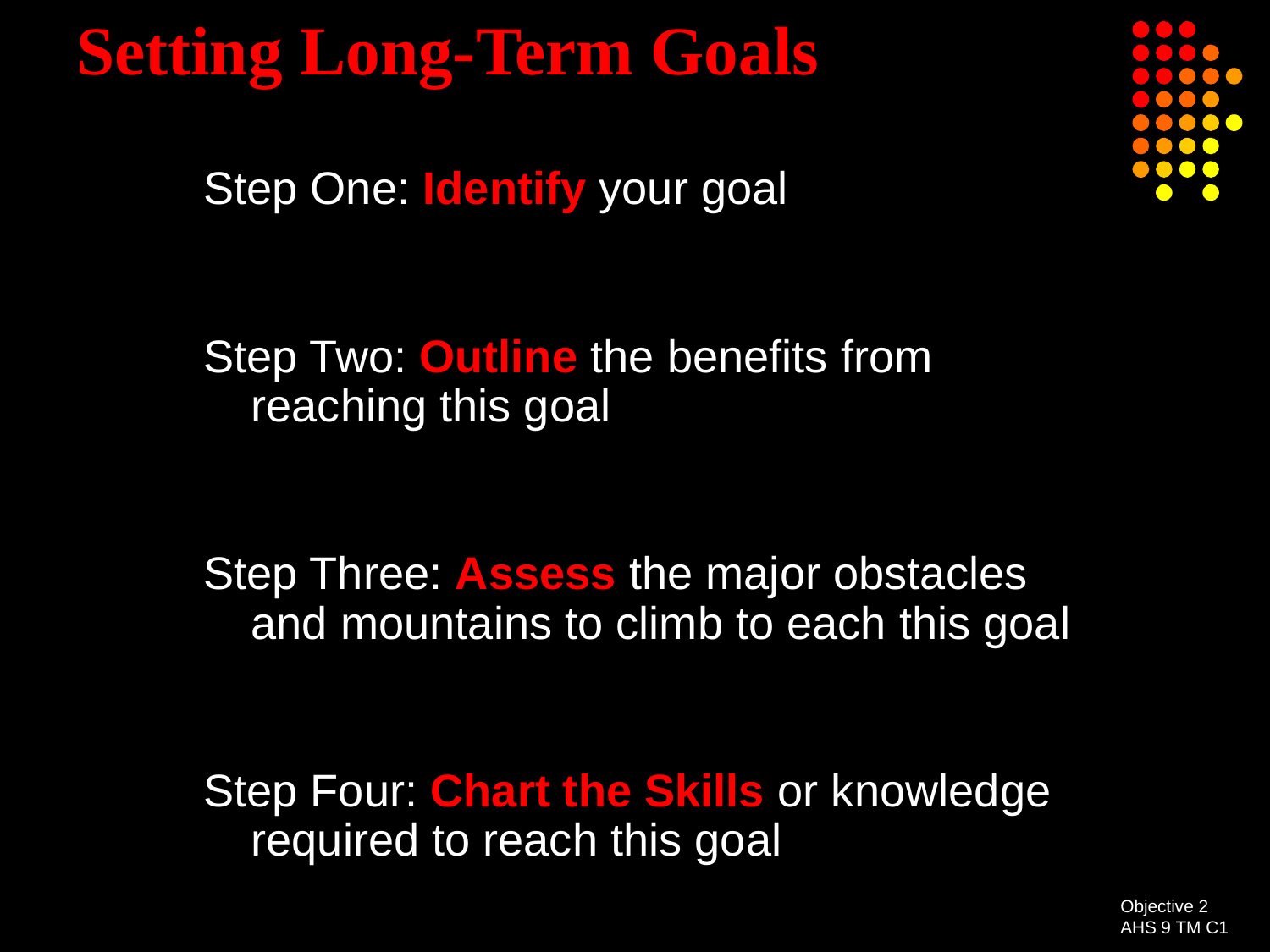

# Setting Long-Term Goals
Step One: Identify your goal

Step Two: Outline the benefits from reaching this goal

Step Three: Assess the major obstacles and mountains to climb to each this goal

Step Four: Chart the Skills or knowledge required to reach this goal
Objective 2
AHS 9 TM C1